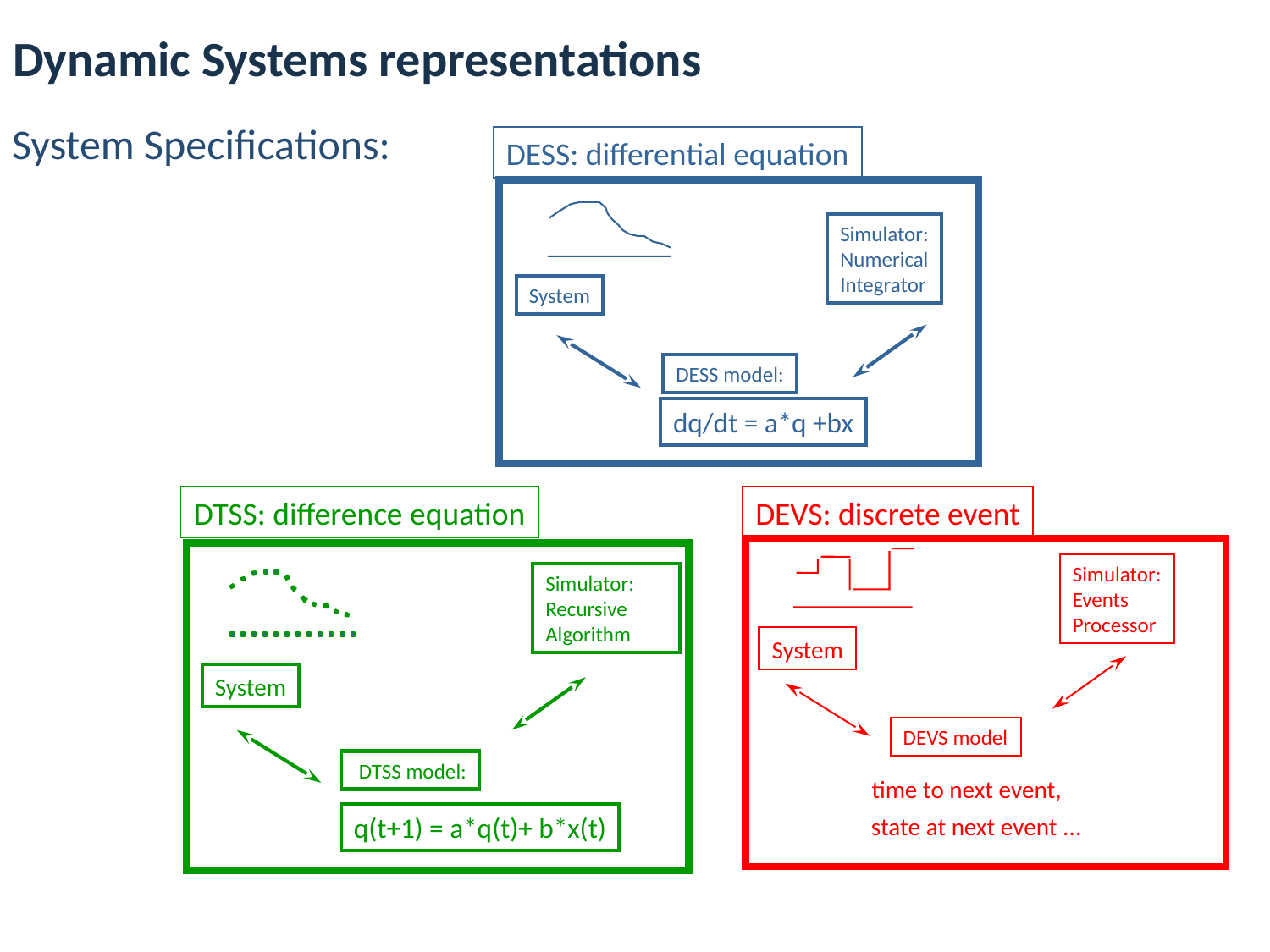

# Dynamic Systems representations

System Specifications:
DESS: differential equation

Simulator:
Numerical
Integrator
System

DESS model:
dq/dt = a*q +bx

DTSS: difference equation

Simulator:
Recursive
Algorithm

System

 DTSS model:
q(t+1) = a*q(t)+ b*x(t)
DEVS: discrete event

Simulator:
Events
Processor

System

DEVS model
time to next event,
state at next event ...